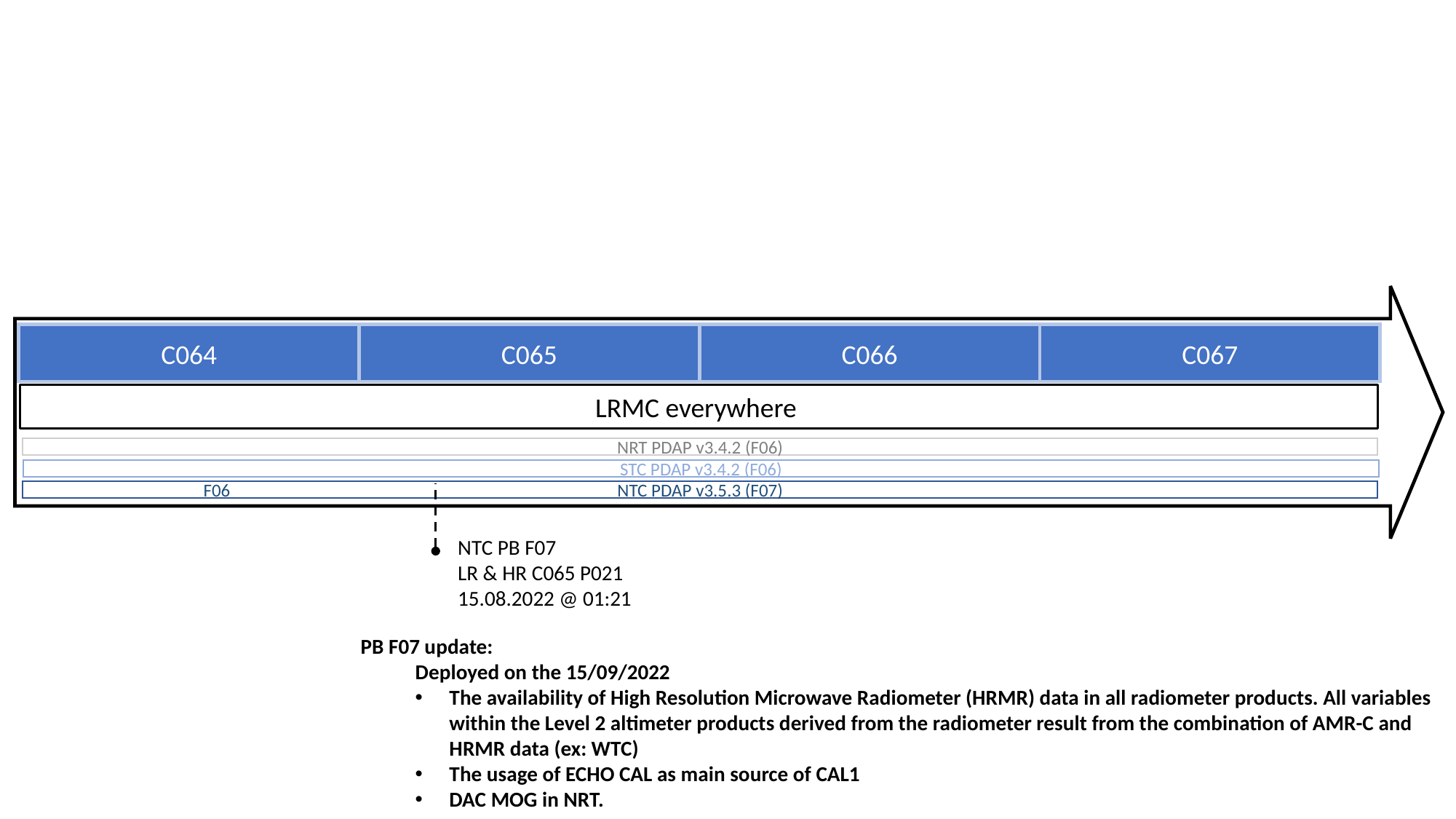

C064
C066
C067
C065
LRMC everywhere
NRT PDAP v3.4.2 (F06)
STC PDAP v3.4.2 (F06)
F06
NTC PDAP v3.5.3 (F07)
NTC PB F07
LR & HR C065 P021
15.08.2022 @ 01:21
PB F07 update:
Deployed on the 15/09/2022
The availability of High Resolution Microwave Radiometer (HRMR) data in all radiometer products. All variables within the Level 2 altimeter products derived from the radiometer result from the combination of AMR-C and HRMR data (ex: WTC)
The usage of ECHO CAL as main source of CAL1
DAC MOG in NRT.